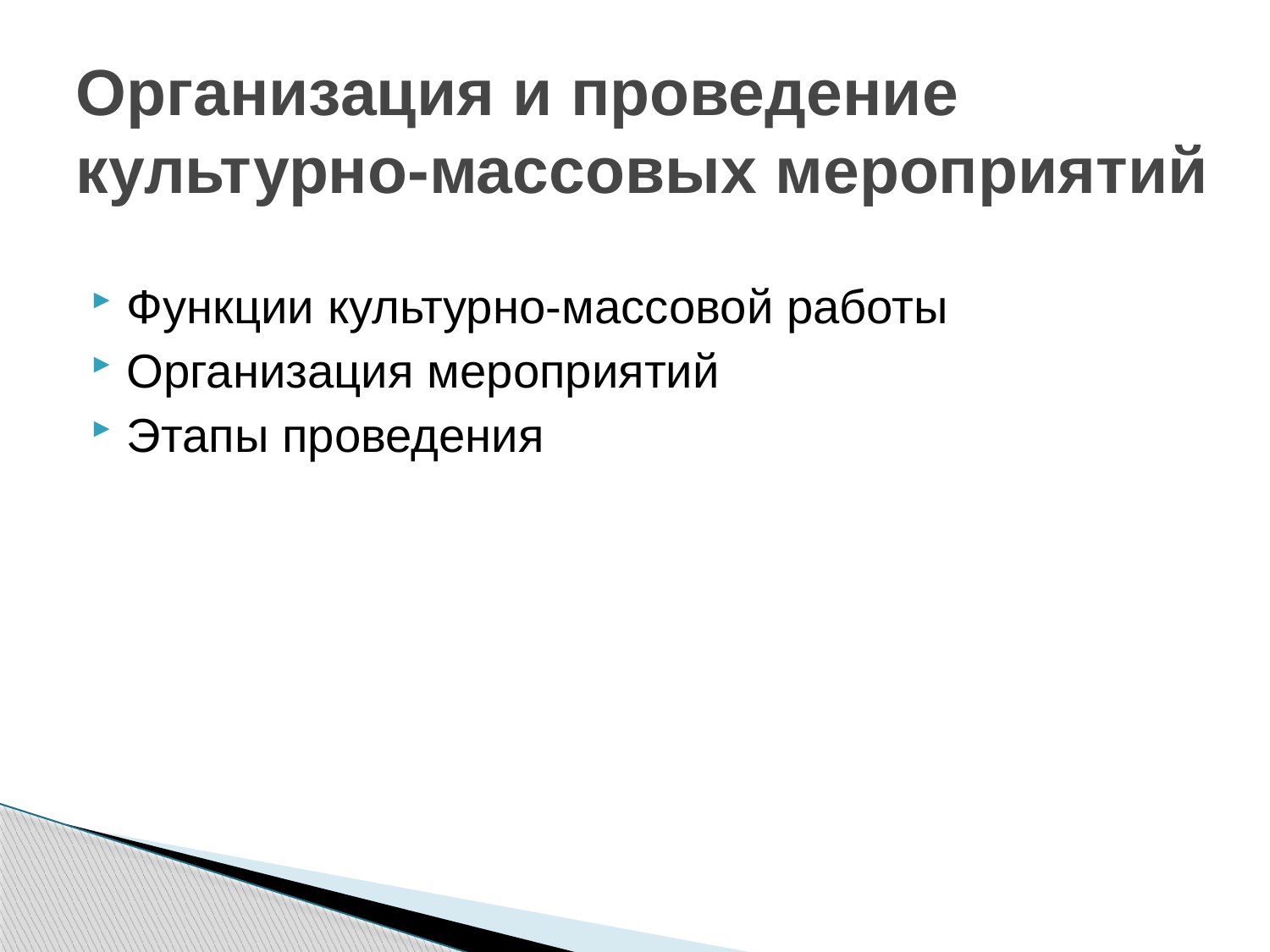

# Организация и проведение культурно-массовых мероприятий

Функции культурно-массовой работы
Организация мероприятий
Этапы проведения